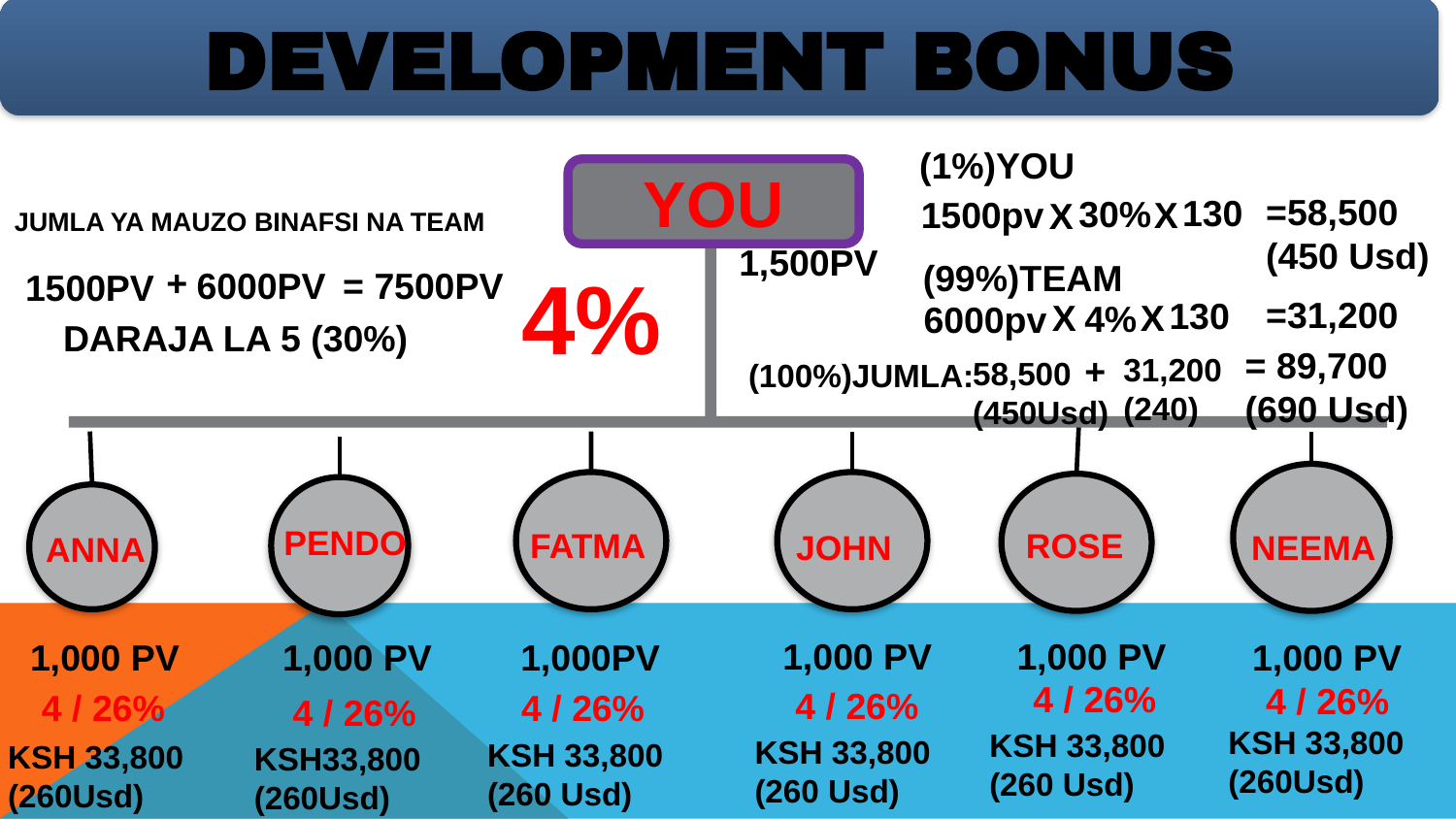

DEVELOPMENT BONUS
  (1%)YOU

               MALIPO YA TEAM
          30%-26%=4%
6000 X 4% X 2200=528,000/
YOU

 JUMLA YA MALIPO              BINAFSA NA TEAM
   990,000+528,000= 1,518,000
=58,500
(450 Usd)

130
30%
1500pv

X
X
JUMLA YA MAUZO BINAFSI NA TEAM
1,500PV

ANNA
(99%)TEAM
4%
+
= 7500PV
6000PV
1500PV
=31,200

130
X

X
4%
6000pv

               BINAFSI
1500 X 30% X 2200=990,000
 DARAJA LA 5 (30%)
= 89,700
(690 Usd)
+
31,200
(240)

58,500
(450Usd)
(100%)JUMLA:

ROSE

JOHN

NEEMA

FATMA

PENDO

1,000 PV
1,000 PV
1,000 PV
1,000 PV
1,000PV
1,000 PV
4 / 26%
4 / 26%
4 / 26%
4 / 26%
4 / 26%
4 / 26%

KSH 33,800
(260Usd)
KSH 33,800
(260 Usd)
KSH 33,800
(260 Usd)
KSH 33,800
(260 Usd)

KSH 33,800
(260Usd)
KSH33,800
(260Usd)